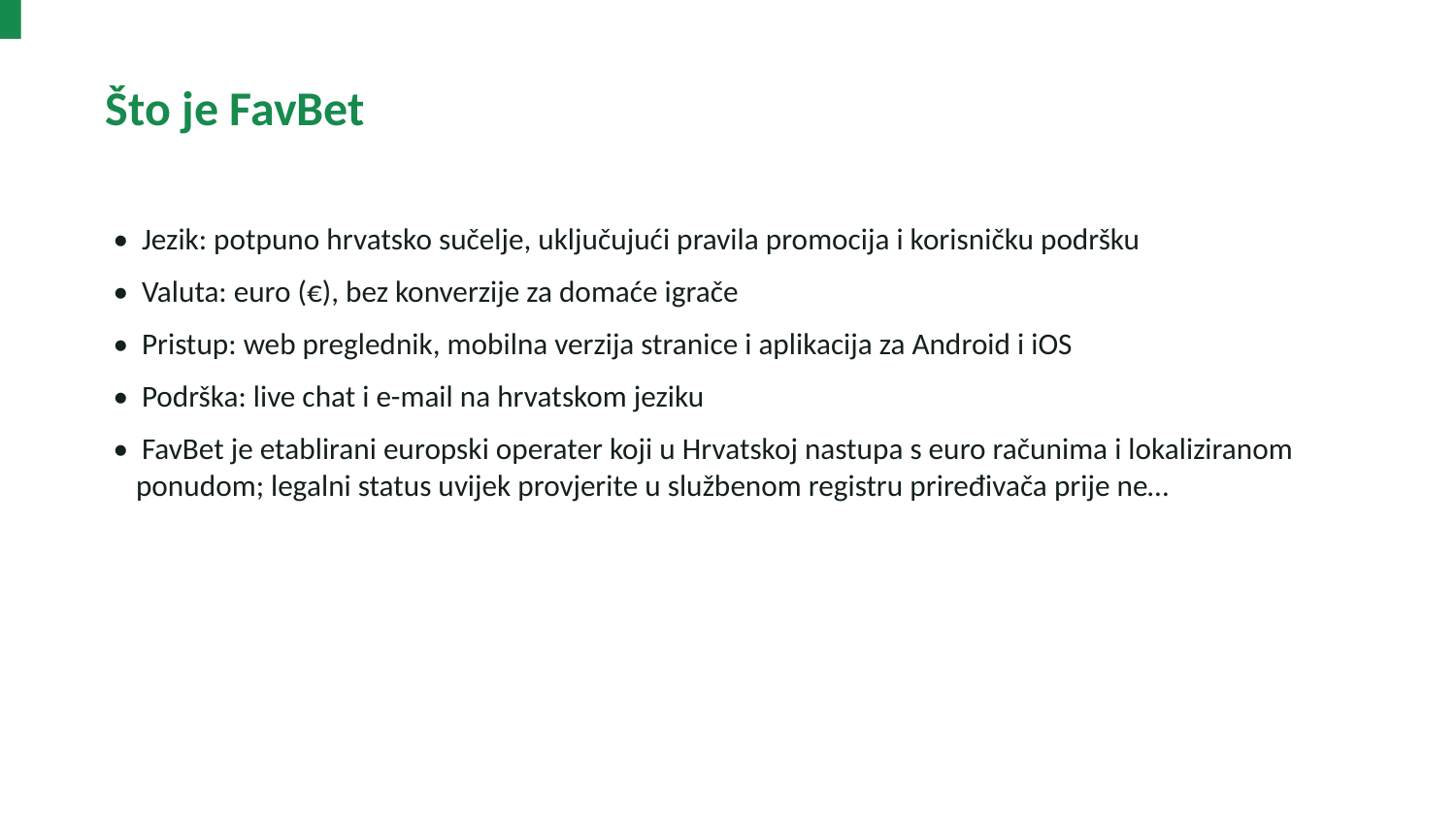

Što je FavBet
•  Jezik: potpuno hrvatsko sučelje, uključujući pravila promocija i korisničku podršku
•  Valuta: euro (€), bez konverzije za domaće igrače
•  Pristup: web preglednik, mobilna verzija stranice i aplikacija za Android i iOS
•  Podrška: live chat i e-mail na hrvatskom jeziku
•  FavBet je etablirani europski operater koji u Hrvatskoj nastupa s euro računima i lokaliziranom ponudom; legalni status uvijek provjerite u službenom registru priređivača prije ne…